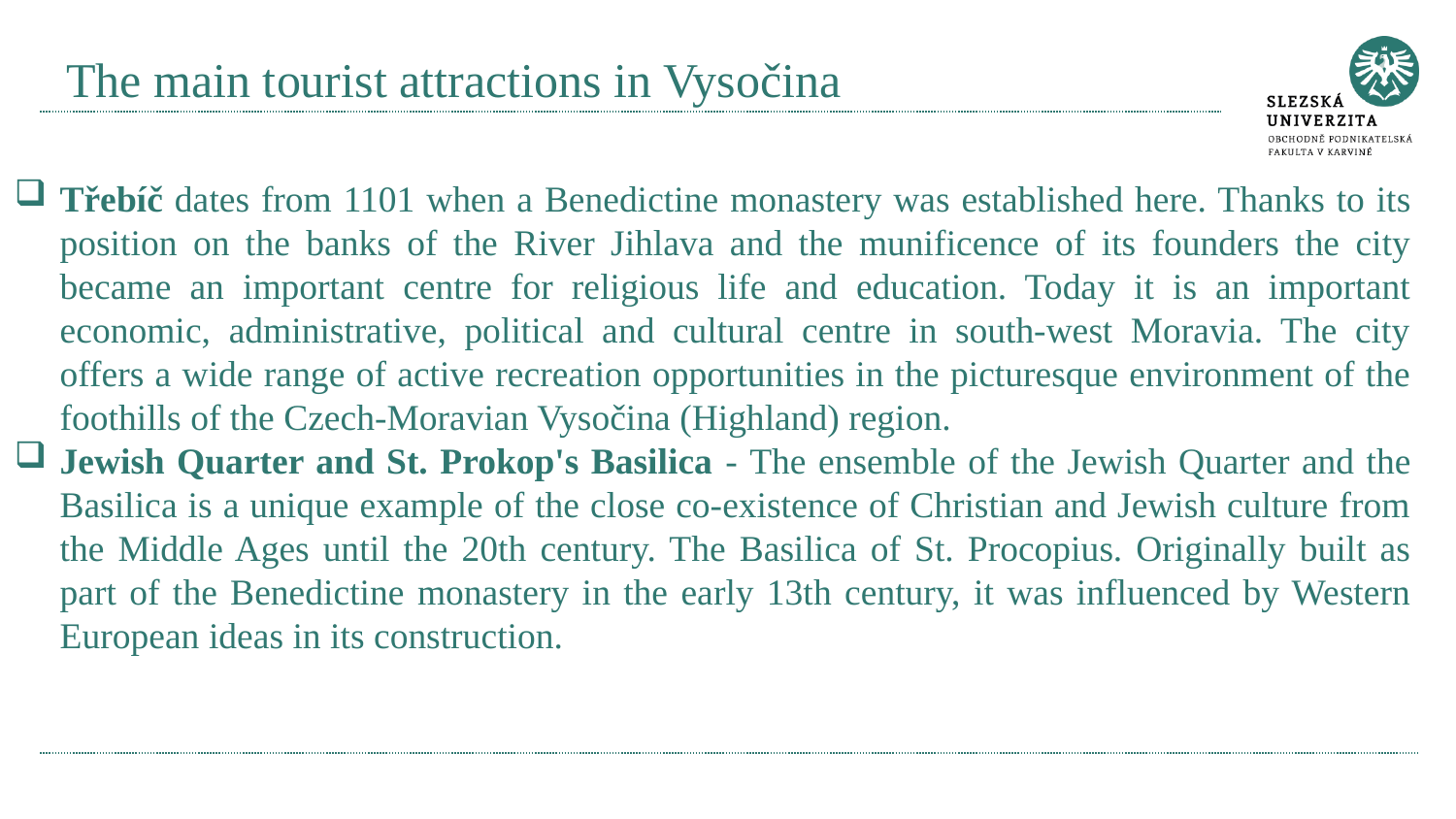

# The main tourist attractions in Vysočina
Třebíč dates from 1101 when a Benedictine monastery was established here. Thanks to its position on the banks of the River Jihlava and the munificence of its founders the city became an important centre for religious life and education. Today it is an important economic, administrative, political and cultural centre in south-west Moravia. The city offers a wide range of active recreation opportunities in the picturesque environment of the foothills of the Czech-Moravian Vysočina (Highland) region.
Jewish Quarter and St. Prokop's Basilica - The ensemble of the Jewish Quarter and the Basilica is a unique example of the close co-existence of Christian and Jewish culture from the Middle Ages until the 20th century. The Basilica of St. Procopius. Originally built as part of the Benedictine monastery in the early 13th century, it was influenced by Western European ideas in its construction.